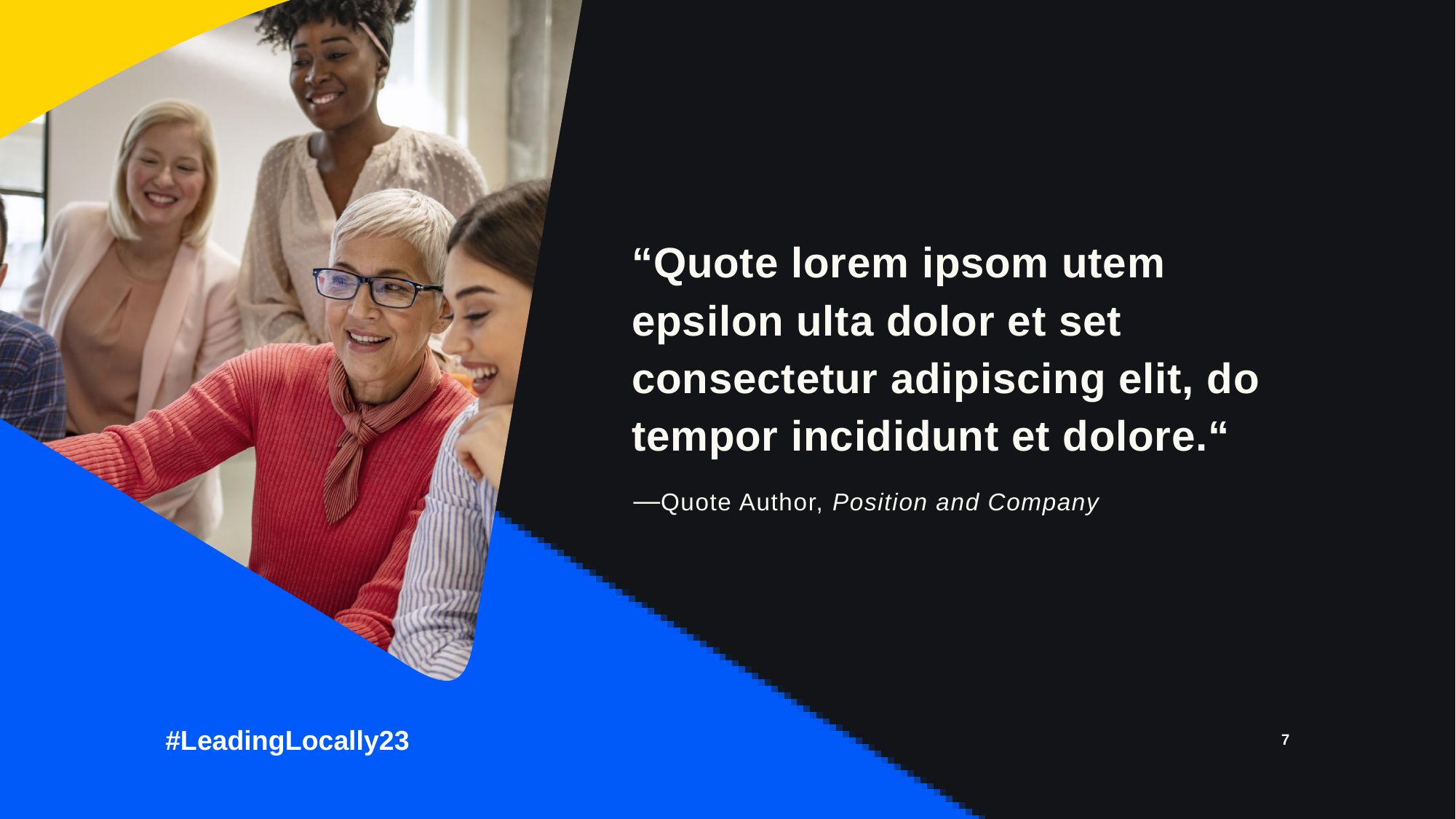

# “Quote lorem ipsom utem epsilon ulta dolor et set consectetur adipiscing elit, do tempor incididunt et dolore.“
Quote Author, Position and Company
7